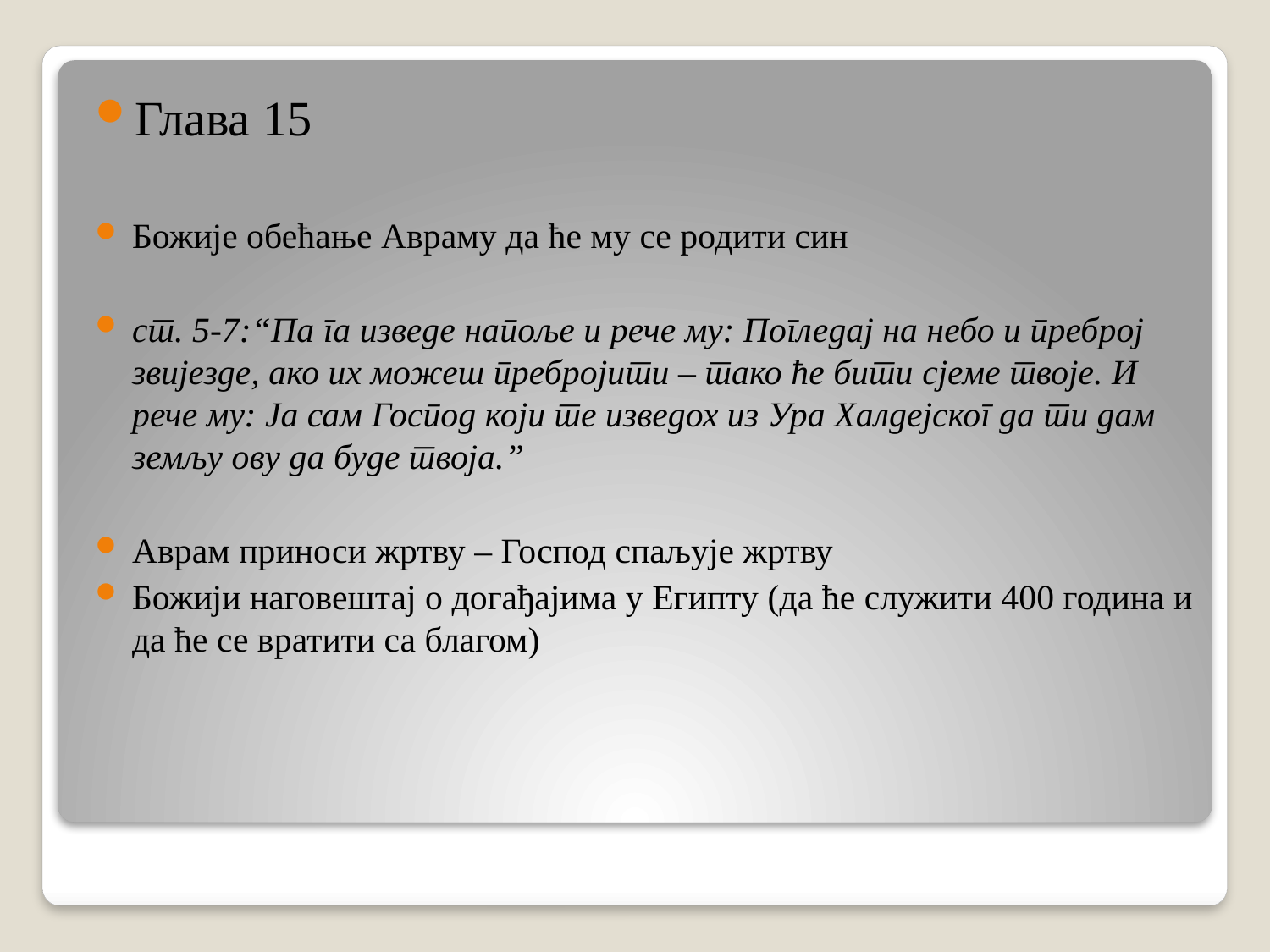

Глава 15

Божије обећање Авраму да ће му се родити син

ст. 5-7:“Па га изведе напоље и рече му: Погледај на небо и преброј звијезде, ако их можеш пребројити – тако ће бити сјеме твоје. И рече му: Ја сам Господ који те изведох из Ура Халдејског да ти дам земљу ову да буде твоја.”

Аврам приноси жртву – Господ спаљује жртву
Божији наговештај о догађајима у Египту (да ће служити 400 година и да ће се вратити са благом)

#